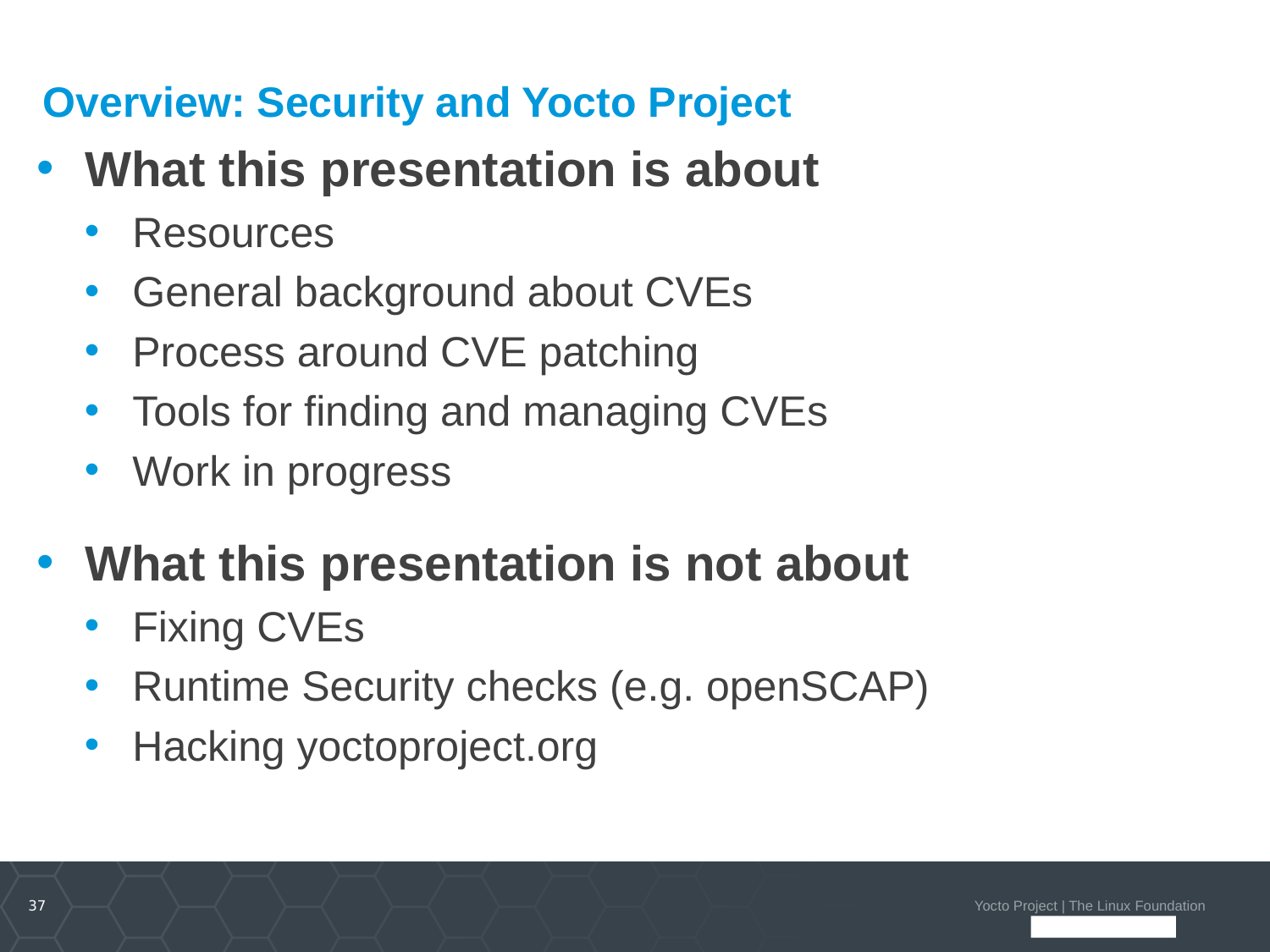

# Overview: Security and Yocto Project
What this presentation is about
Resources
General background about CVEs
Process around CVE patching
Tools for finding and managing CVEs
Work in progress
What this presentation is not about
Fixing CVEs
Runtime Security checks (e.g. openSCAP)
Hacking yoctoproject.org